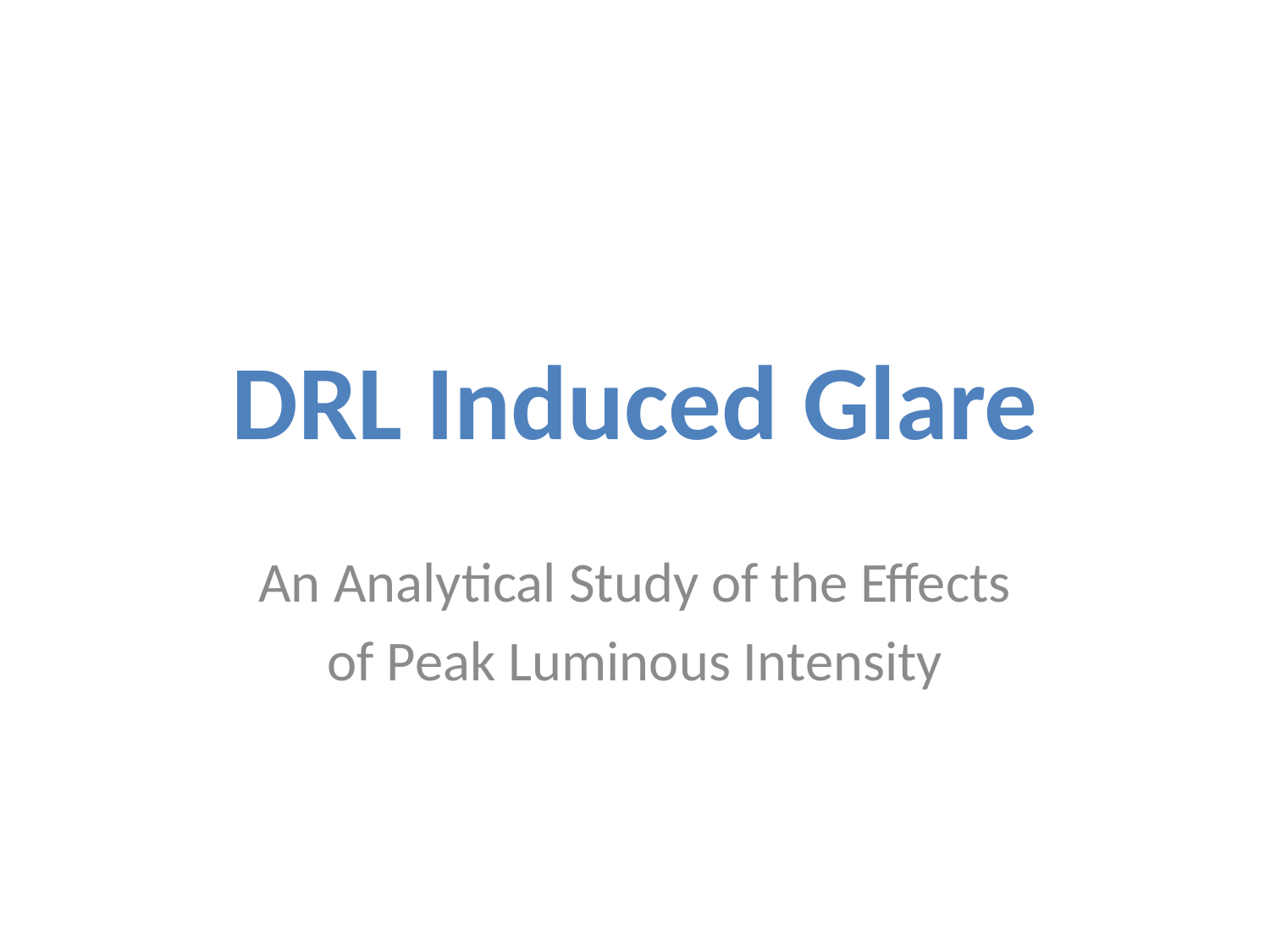

# DRL Induced Glare
An Analytical Study of the Effects
of Peak Luminous Intensity